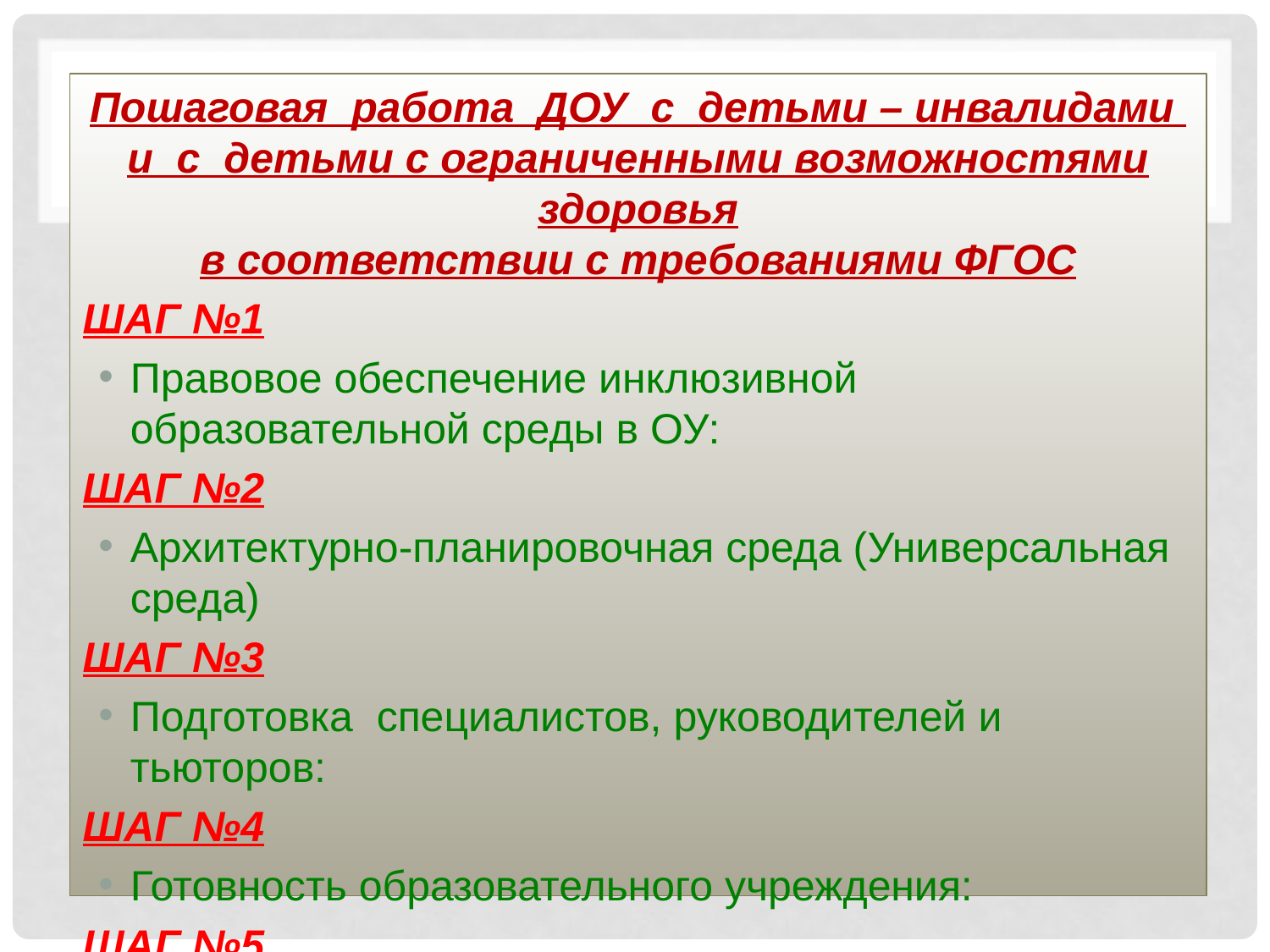

#
Пошаговая  работа  ДОУ  с  детьми – инвалидами  и  с  детьми с ограниченными возможностями здоровья
в соответствии с требованиями ФГОС
ШАГ №1
Правовое обеспечение инклюзивной образовательной среды в ОУ:
ШАГ №2
Архитектурно-планировочная среда (Универсальная среда)
ШАГ №3
Подготовка  специалистов, руководителей и тьюторов:
ШАГ №4
Готовность образовательного учреждения:
ШАГ №5
Требования к развивающей предметно-пространственной среде